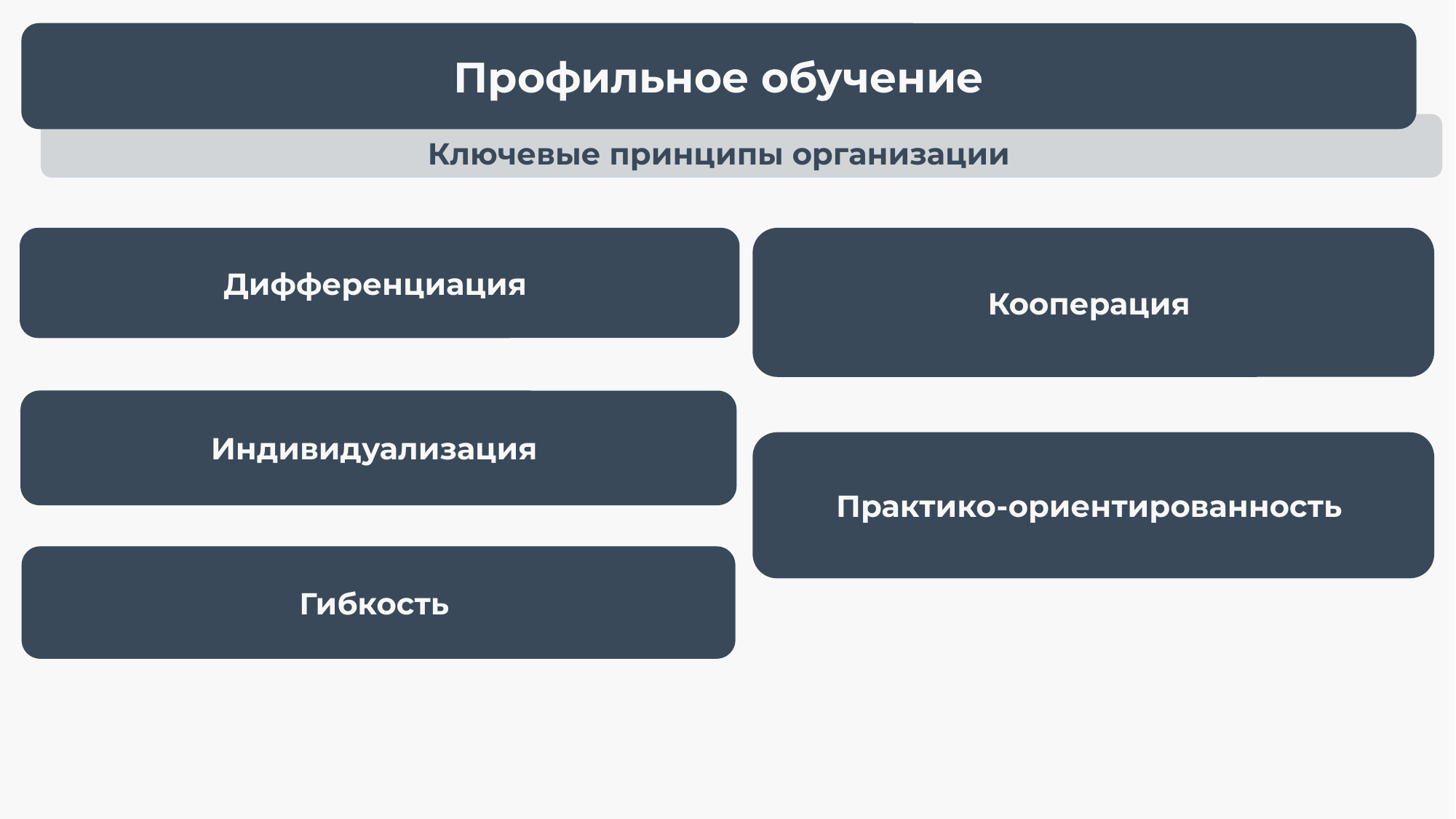

Профильное обучение

Ключевые принципы организации
Дифференциация
Кооперация
Индивидуализация
Практико-ориентированность
Гибкость